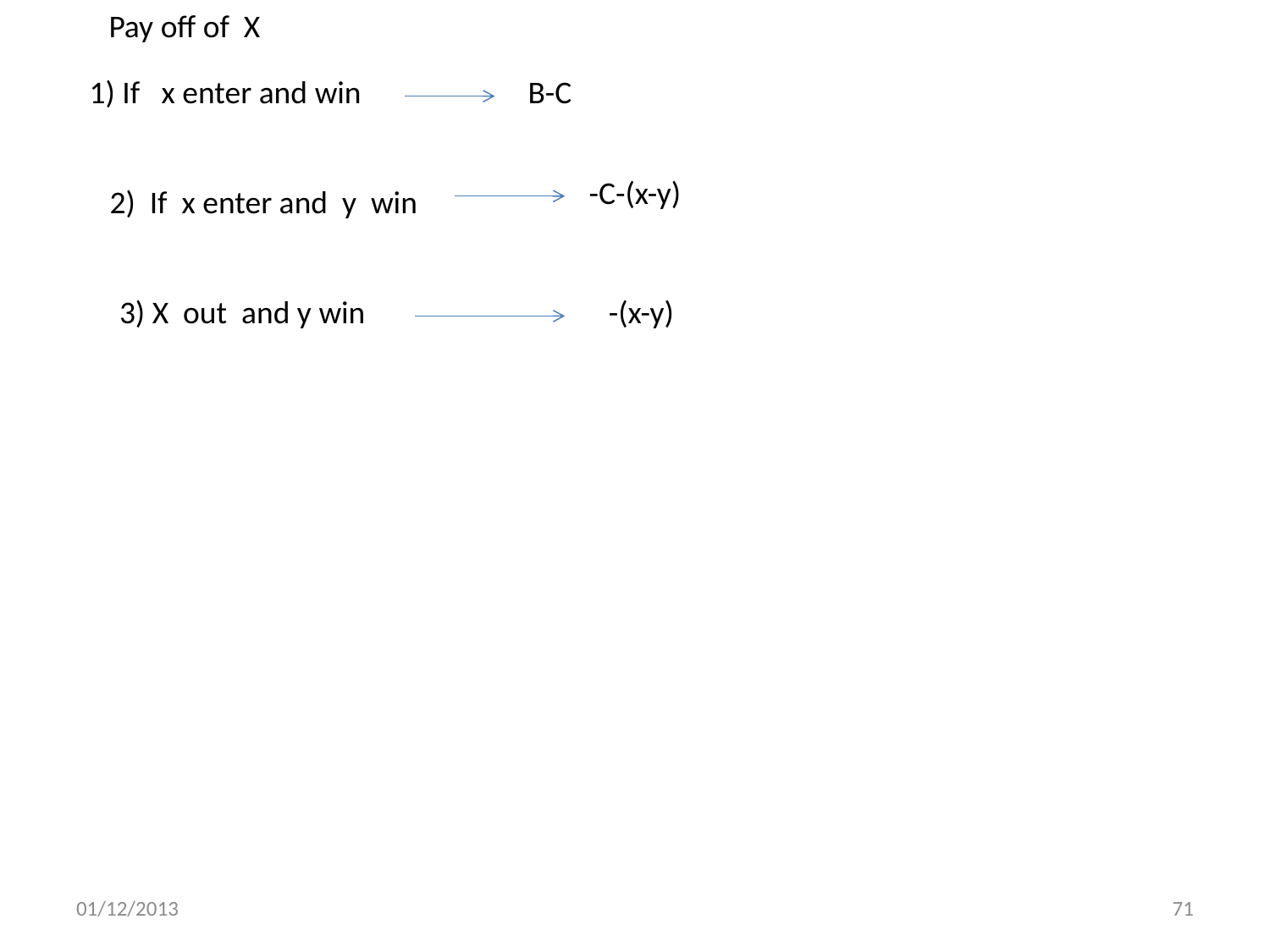

Pay off of  X
1) If   x enter and win
B-C
-C-(x-y)
2)  If  x enter and  y  win
3) X  out  and y win
-(x-y)
01/12/2013
71